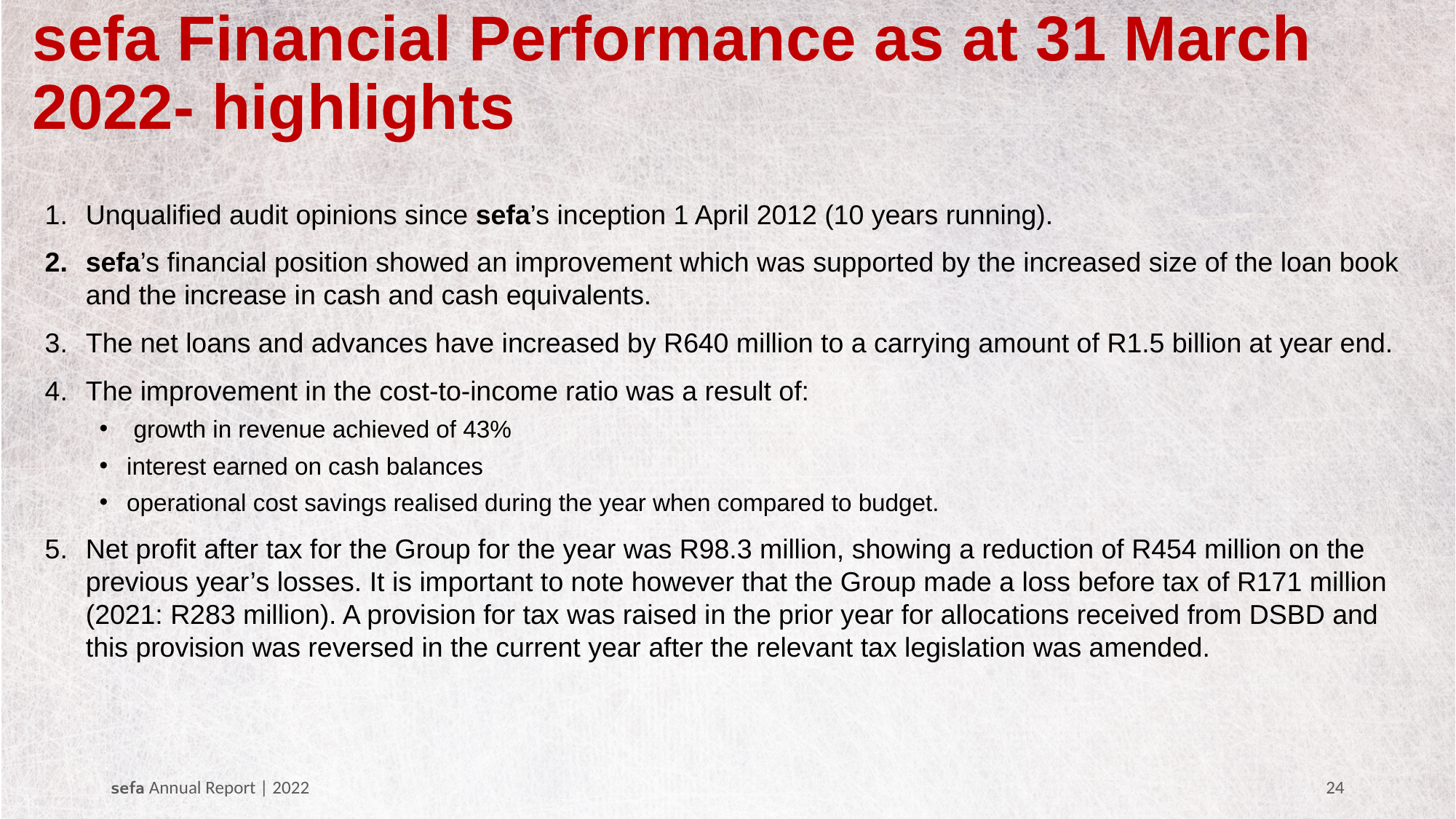

# sefa Financial Performance as at 31 March 2022- highlights
Unqualified audit opinions since sefa’s inception 1 April 2012 (10 years running).
sefa’s financial position showed an improvement which was supported by the increased size of the loan book and the increase in cash and cash equivalents.
The net loans and advances have increased by R640 million to a carrying amount of R1.5 billion at year end.
The improvement in the cost-to-income ratio was a result of:
 growth in revenue achieved of 43%
interest earned on cash balances
operational cost savings realised during the year when compared to budget.
Net profit after tax for the Group for the year was R98.3 million, showing a reduction of R454 million on the previous year’s losses. It is important to note however that the Group made a loss before tax of R171 million (2021: R283 million). A provision for tax was raised in the prior year for allocations received from DSBD and this provision was reversed in the current year after the relevant tax legislation was amended.
sefa Annual Report | 2022
24